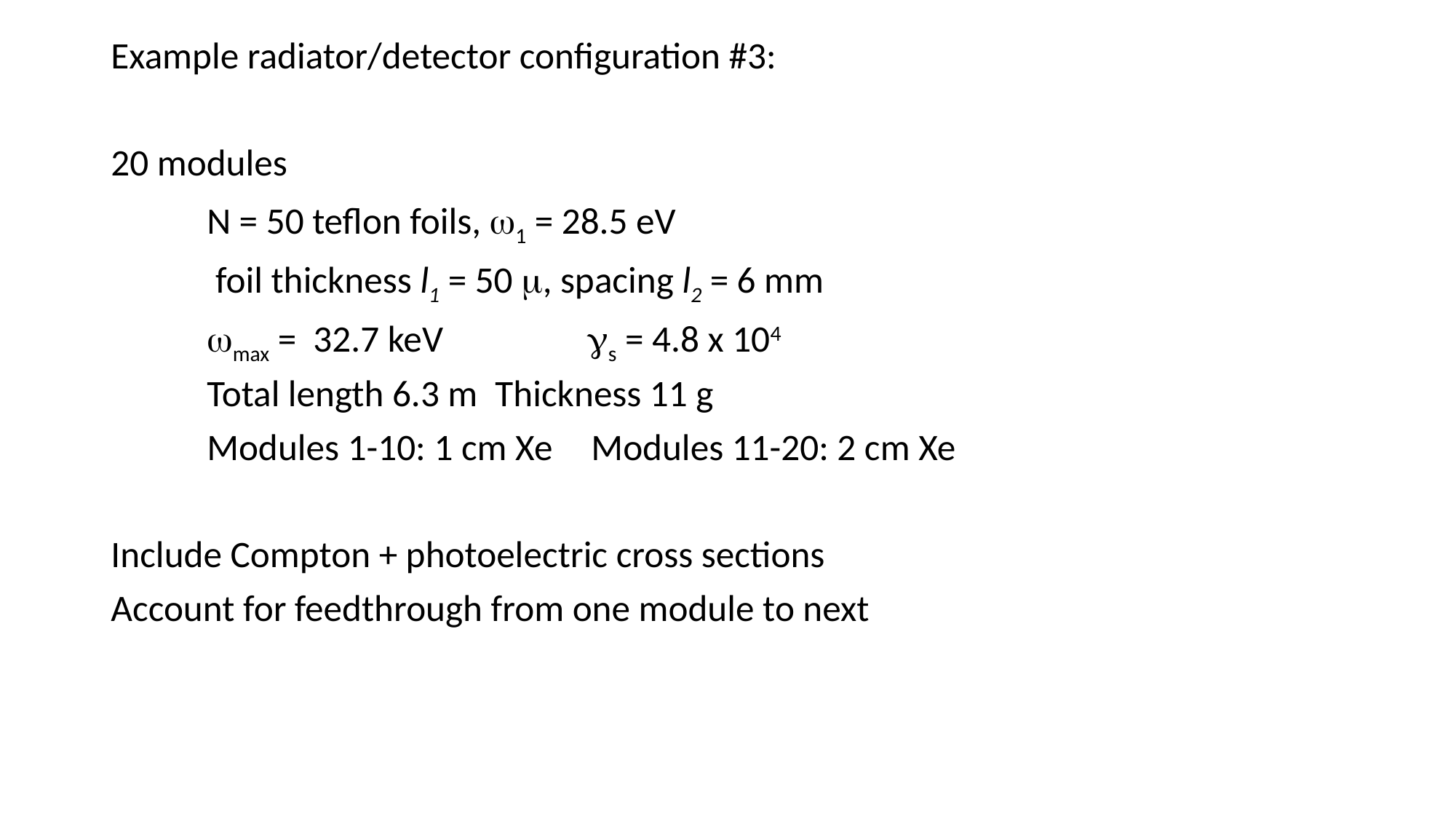

Example radiator/detector configuration #3:

20 modules
	N = 50 teflon foils, ω1 = 28.5 eV
	 foil thickness l1 = 50 μ, spacing l2 = 6 mm
	ωmax =  32.7 keV	           γs = 4.8 x 104
	Total length 6.3 m		Thickness 11 g
	Modules 1-10: 1 cm Xe	Modules 11-20: 2 cm Xe

Include Compton + photoelectric cross sections
Account for feedthrough from one module to next